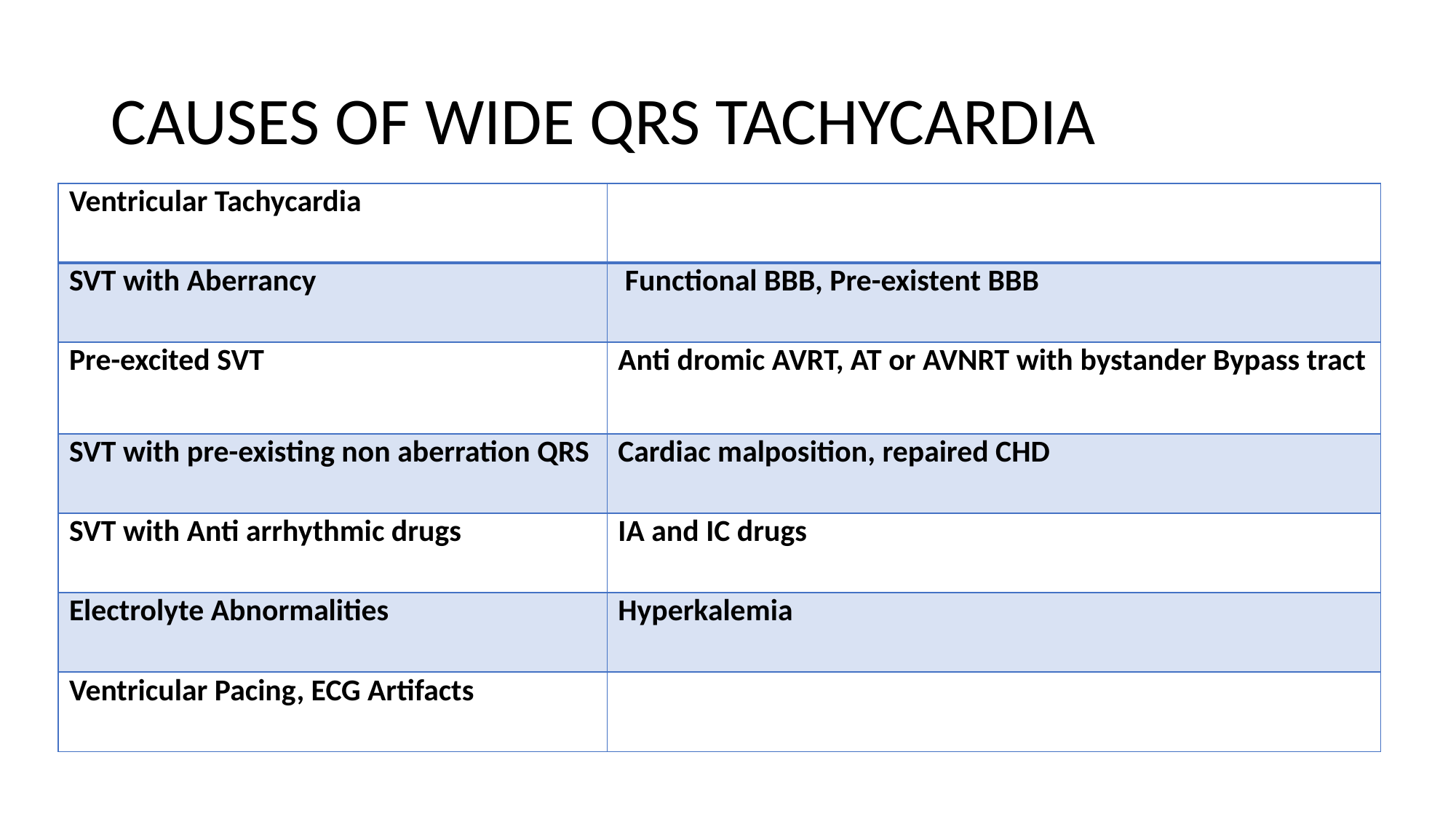

# CAUSES OF WIDE QRS TACHYCARDIA
| Ventricular Tachycardia |  |
| --- | --- |
| SVT with Aberrancy | Functional BBB, Pre-existent BBB |
| Pre-excited SVT | Anti dromic AVRT, AT or AVNRT with bystander Bypass tract |
| SVT with pre-existing non aberration QRS | Cardiac malposition, repaired CHD |
| SVT with Anti arrhythmic drugs | IA and IC drugs |
| Electrolyte Abnormalities | Hyperkalemia |
| Ventricular Pacing, ECG Artifacts |  |